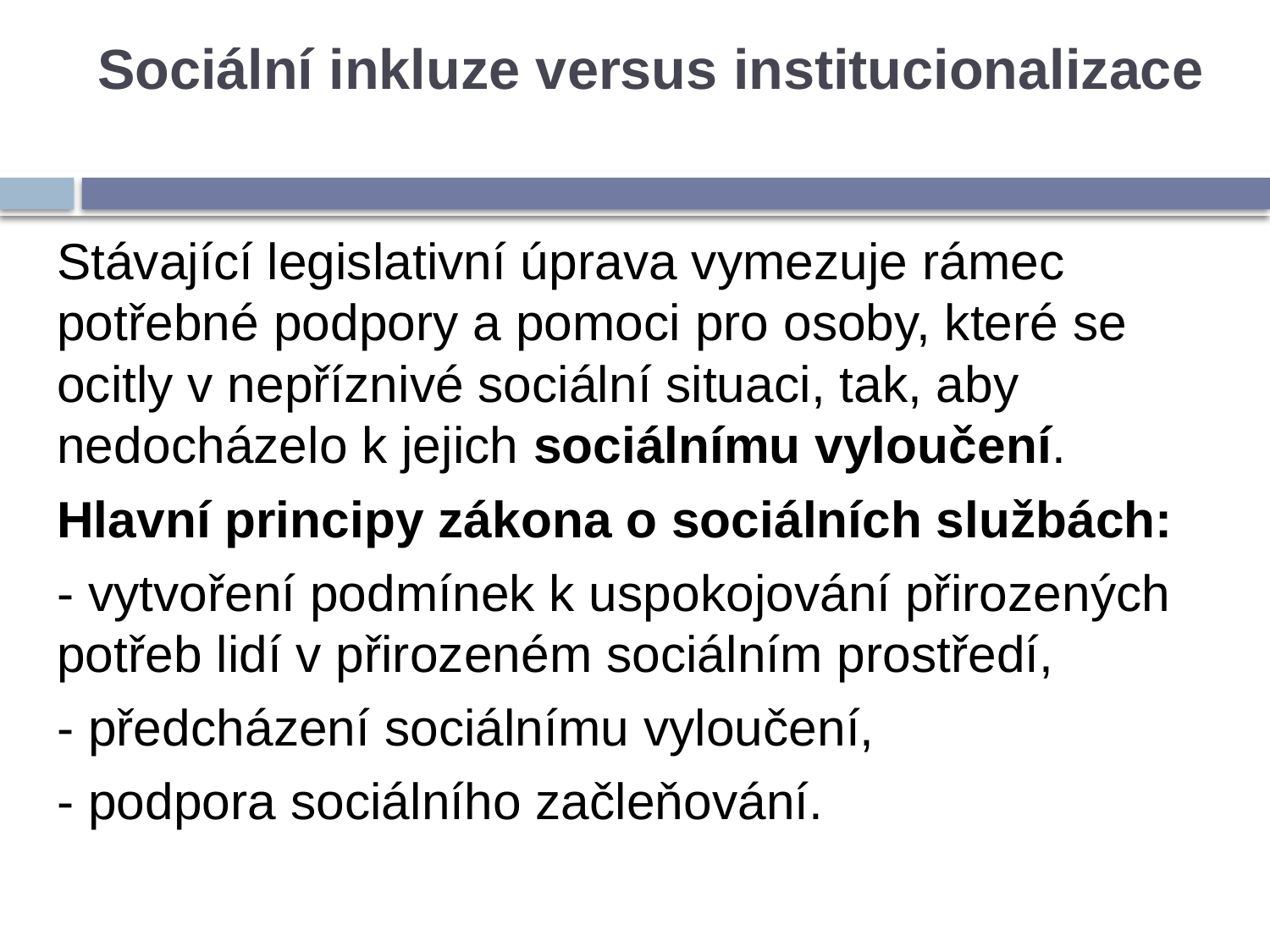

# Sociální inkluze versus institucionalizace
	Stávající legislativní úprava vymezuje rámec potřebné podpory a pomoci pro osoby, které se ocitly v nepříznivé sociální situaci, tak, aby nedocházelo k jejich sociálnímu vyloučení.
	Hlavní principy zákona o sociálních službách:
	- vytvoření podmínek k uspokojování přirozených potřeb lidí v přirozeném sociálním prostředí,
	- předcházení sociálnímu vyloučení,
	- podpora sociálního začleňování.